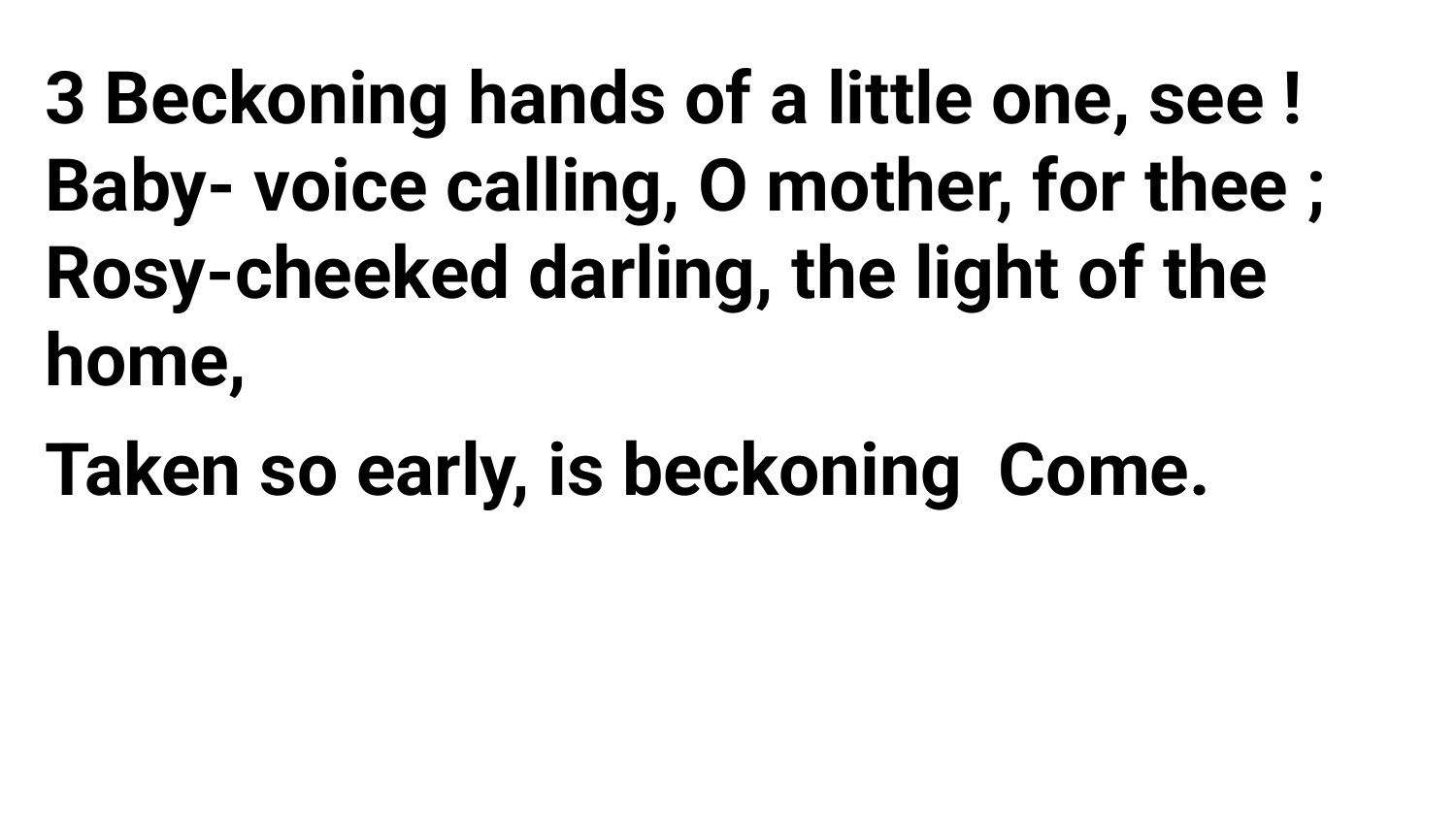

3 Beckoning hands of a little one, see !
Baby- voice calling, O mother, for thee ;
Rosy-cheeked darling, the light of the home,
Taken so early, is beckoning  Come.